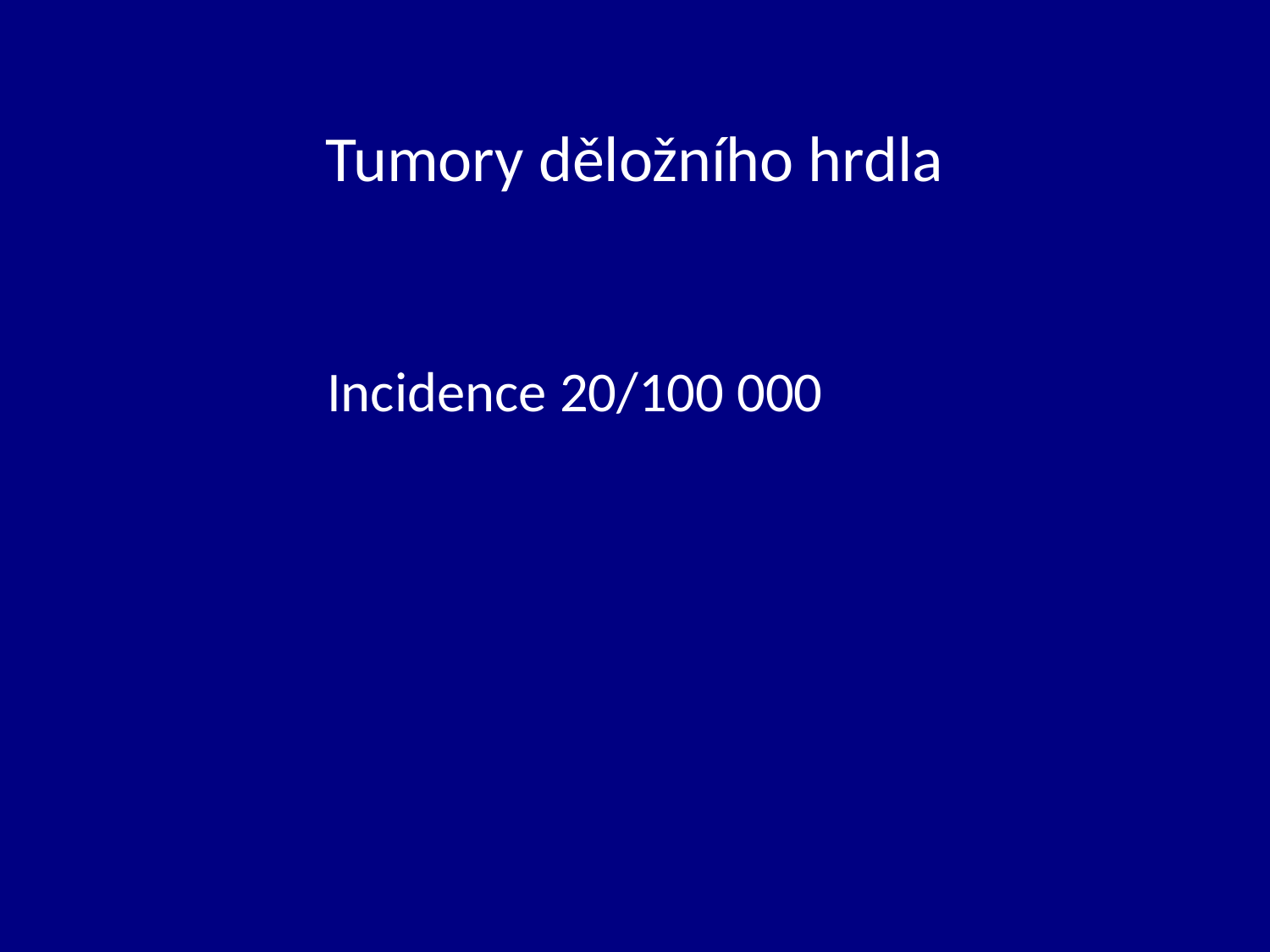

# Tumory děložního hrdla
Incidence 20/100 000